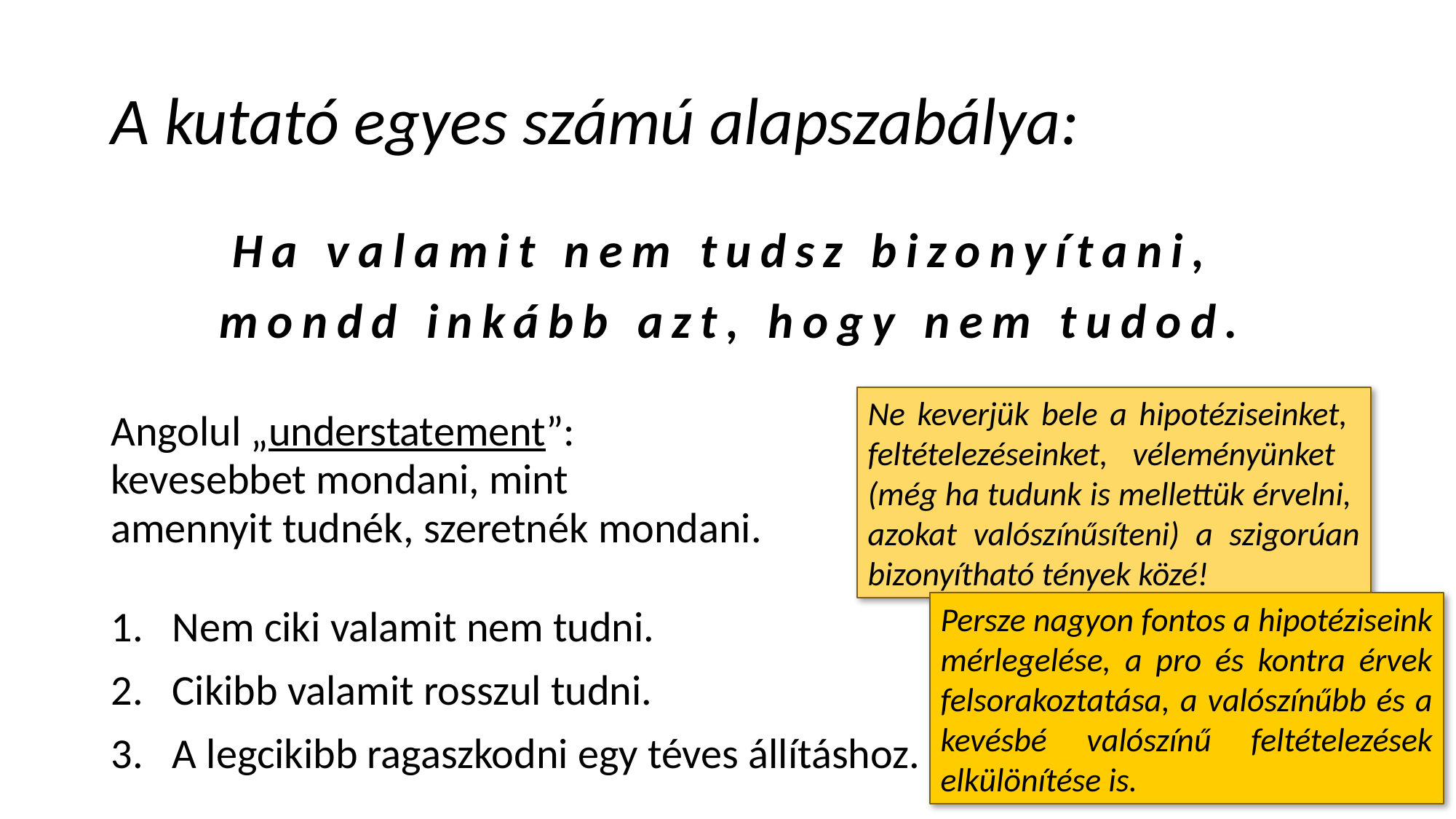

# A kutató egyes számú alapszabálya:
Ha valamit nem tudsz bizonyítani,
mondd inkább azt, hogy nem tudod.

Angolul „understatement”:
kevesebbet mondani, mint
amennyit tudnék, szeretnék mondani.

Nem ciki valamit nem tudni.
Cikibb valamit rosszul tudni.
A legcikibb ragaszkodni egy téves állításhoz.
Ne keverjük bele a hipotéziseinket,
feltételezéseinket, véleményünket
(még ha tudunk is mellettük érvelni,
azokat valószínűsíteni) a szigorúan bizonyítható tények közé!
Persze nagyon fontos a hipotéziseink mérlegelése, a pro és kontra érvek felsorakoztatása, a valószínűbb és a kevésbé valószínű feltételezések elkülönítése is.